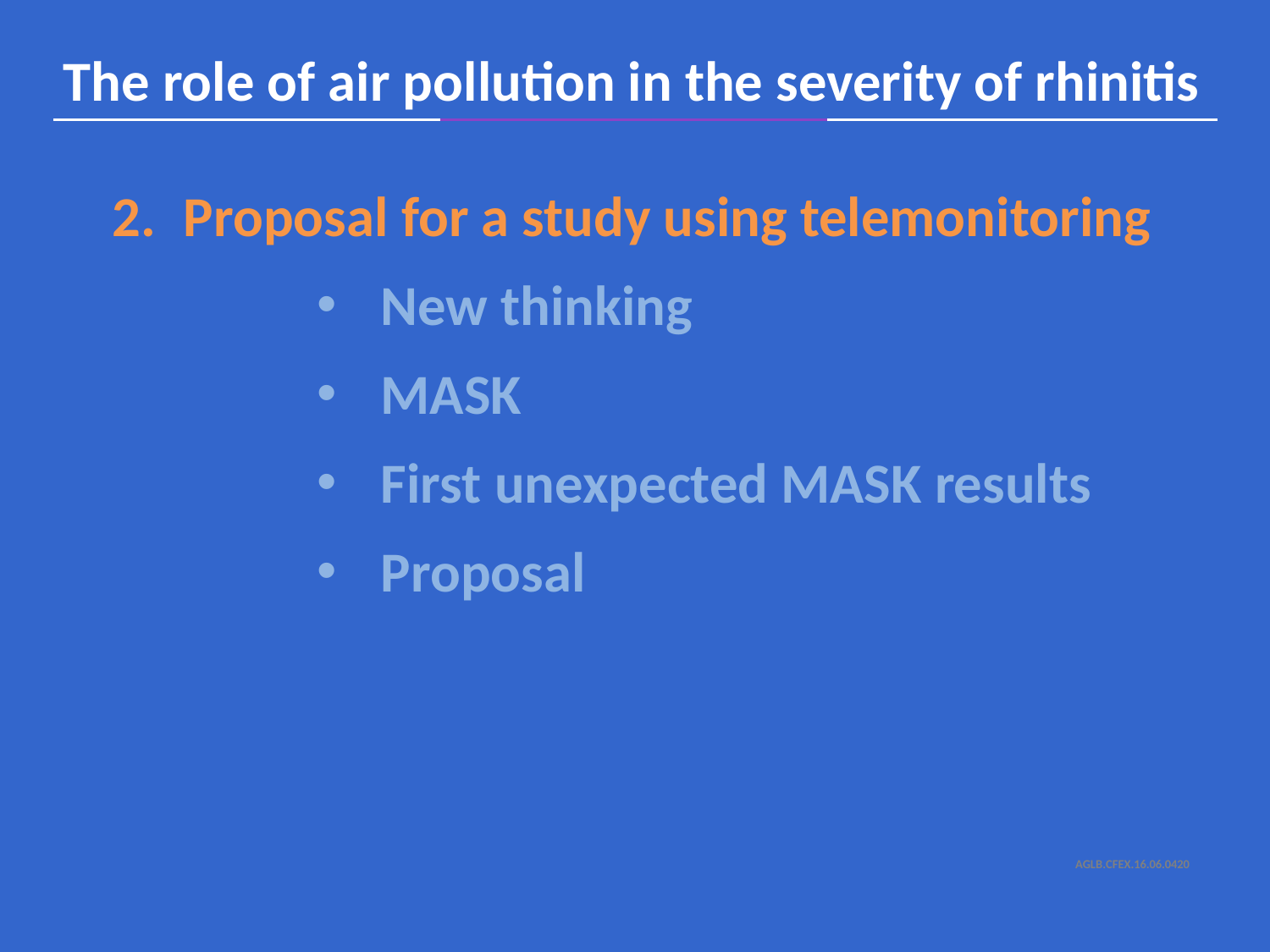

The role of air pollution in the severity of rhinitis

Proposal for a study using telemonitoring
New thinking
MASK
First unexpected MASK results
Proposal